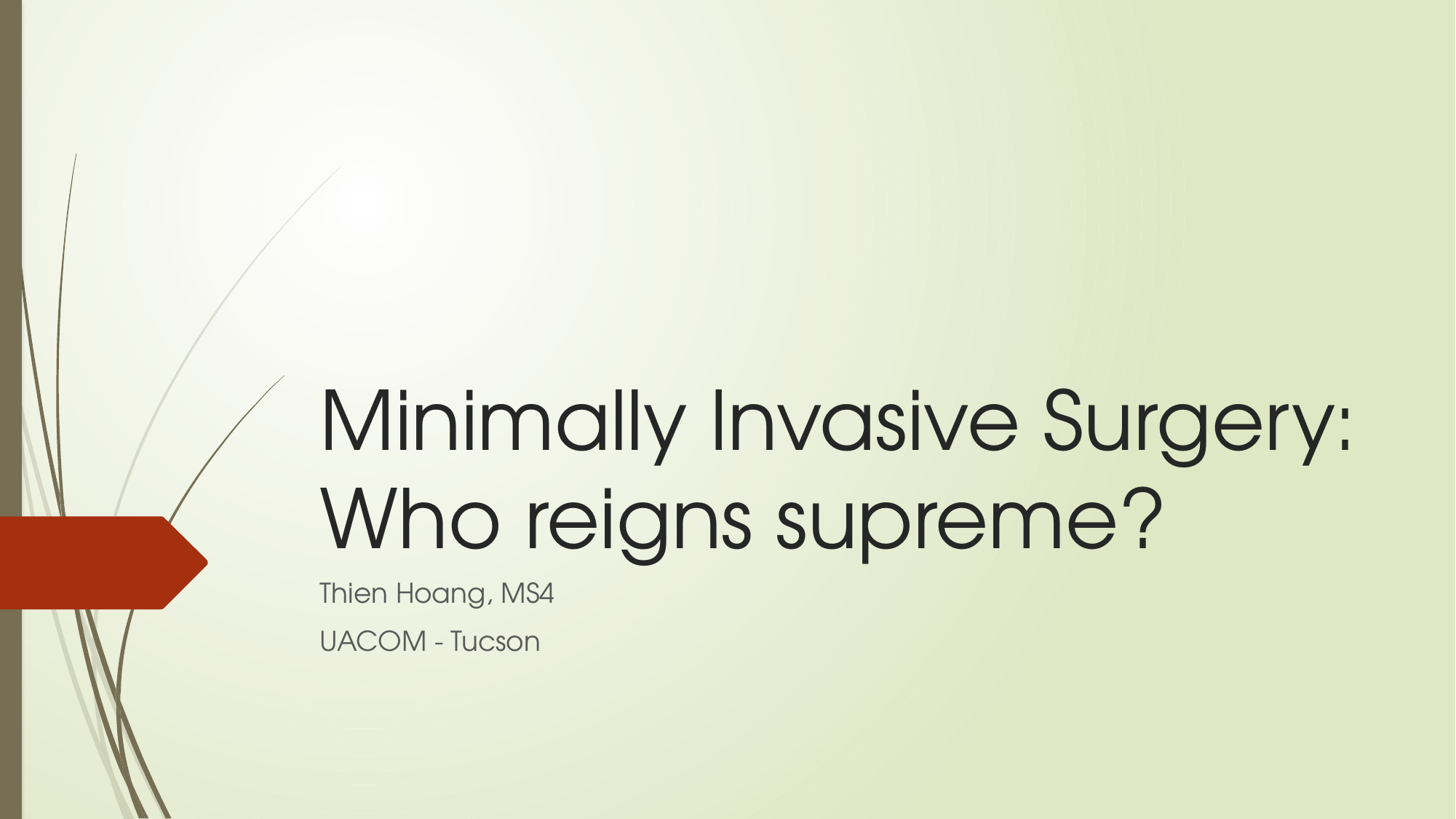

# Minimally Invasive Surgery: Who reigns supreme?
Thien Hoang, MS4
UACOM - Tucson